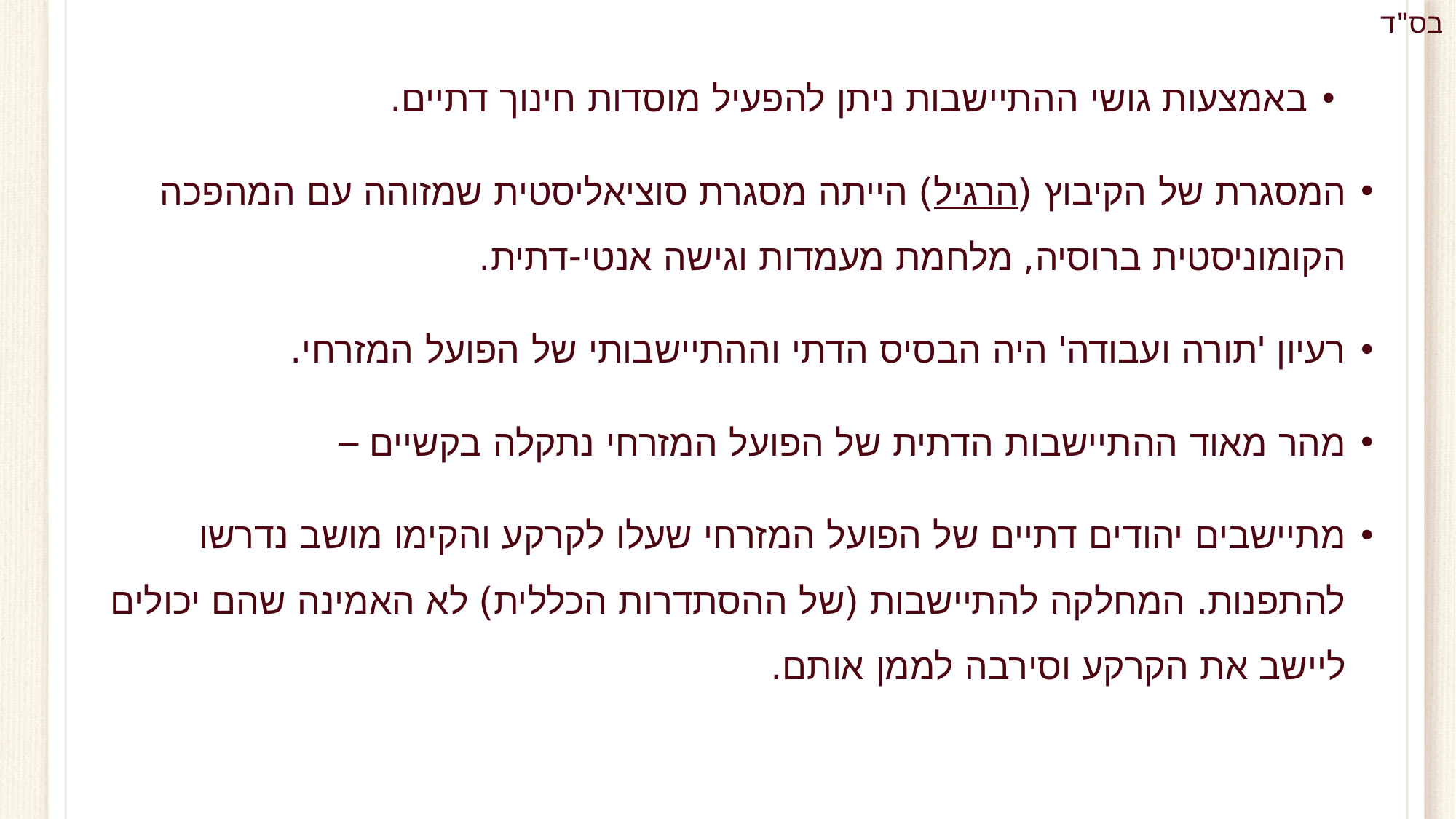

באמצעות גושי ההתיישבות ניתן להפעיל מוסדות חינוך דתיים.
המסגרת של הקיבוץ (הרגיל) הייתה מסגרת סוציאליסטית שמזוהה עם המהפכה הקומוניסטית ברוסיה, מלחמת מעמדות וגישה אנטי-דתית.
רעיון 'תורה ועבודה' היה הבסיס הדתי וההתיישבותי של הפועל המזרחי.
מהר מאוד ההתיישבות הדתית של הפועל המזרחי נתקלה בקשיים –
מתיישבים יהודים דתיים של הפועל המזרחי שעלו לקרקע והקימו מושב נדרשו להתפנות. המחלקה להתיישבות (של ההסתדרות הכללית) לא האמינה שהם יכולים ליישב את הקרקע וסירבה לממן אותם.